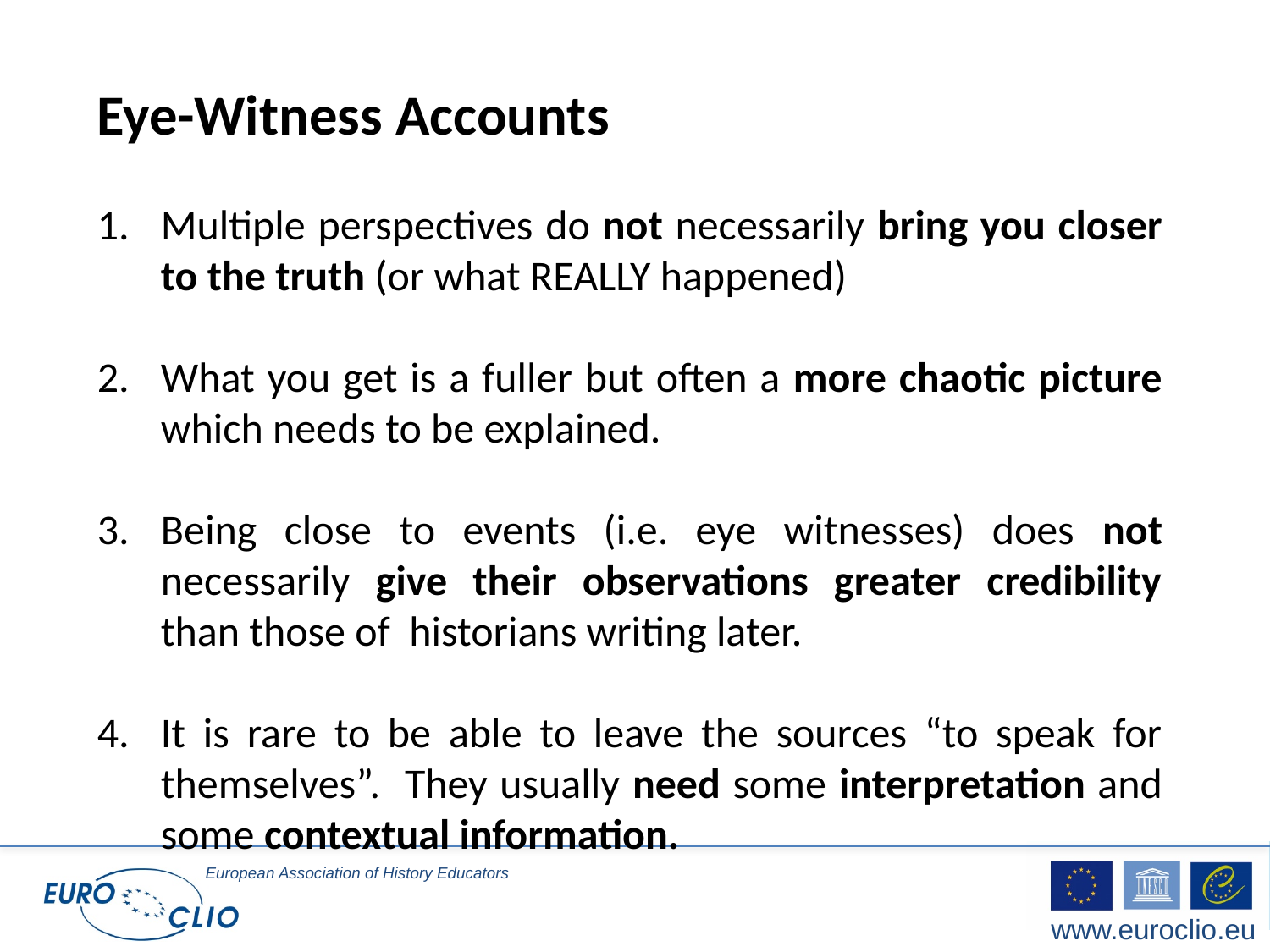

Eye-Witness Accounts

Multiple perspectives do not necessarily bring you closer to the truth (or what REALLY happened)

What you get is a fuller but often a more chaotic picture which needs to be explained.

Being close to events (i.e. eye witnesses) does not necessarily give their observations greater credibility than those of  historians writing later.

It is rare to be able to leave the sources “to speak for themselves”.  They usually need some interpretation and some contextual information.